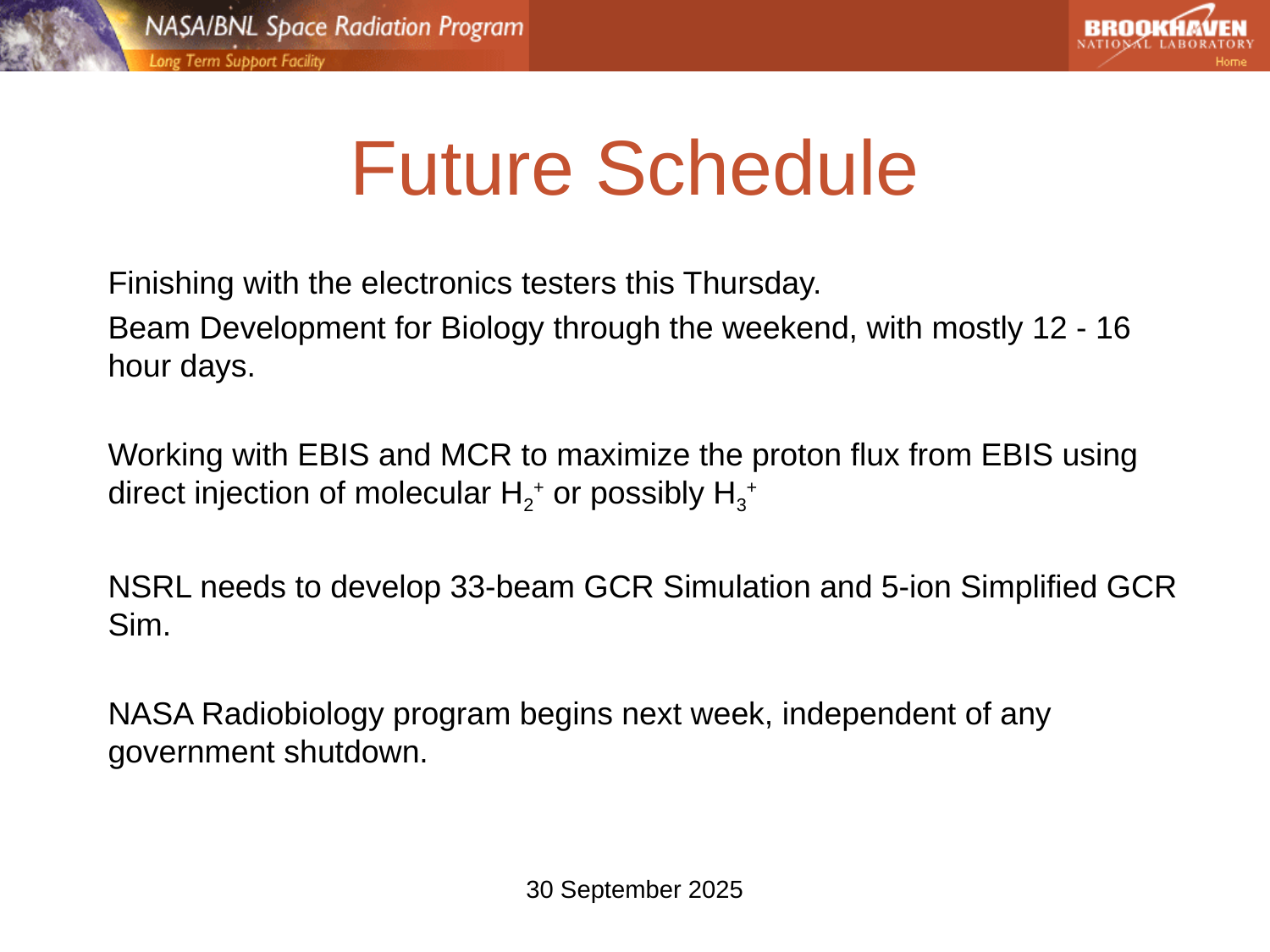

# Future Schedule
Finishing with the electronics testers this Thursday.
Beam Development for Biology through the weekend, with mostly 12 - 16 hour days.

Working with EBIS and MCR to maximize the proton flux from EBIS using direct injection of molecular H2+ or possibly H3+

NSRL needs to develop 33-beam GCR Simulation and 5-ion Simplified GCR Sim.

NASA Radiobiology program begins next week, independent of any government shutdown.
30 September 2025